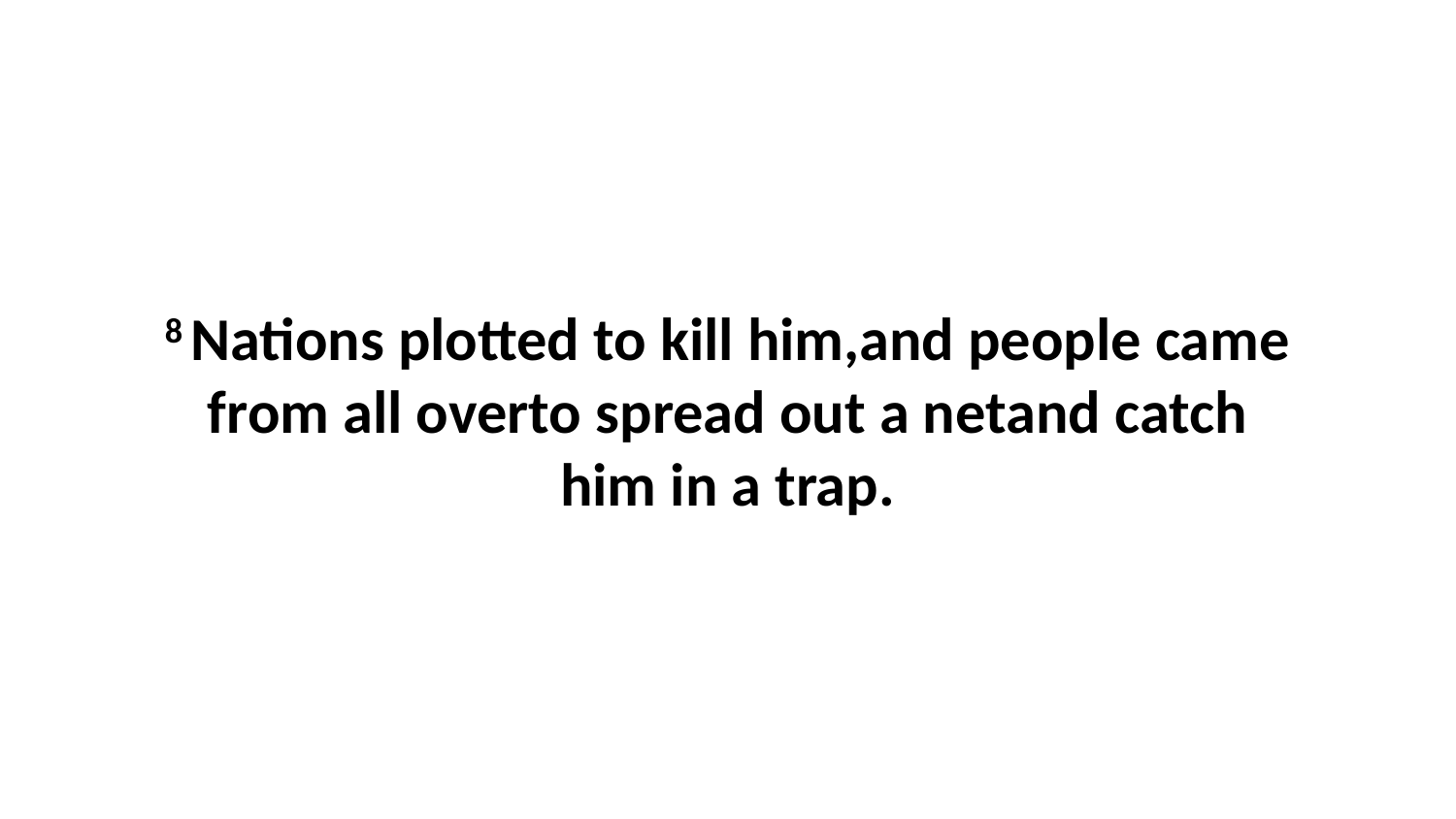

8 Nations plotted to kill him,and people came from all overto spread out a netand catch him in a trap.